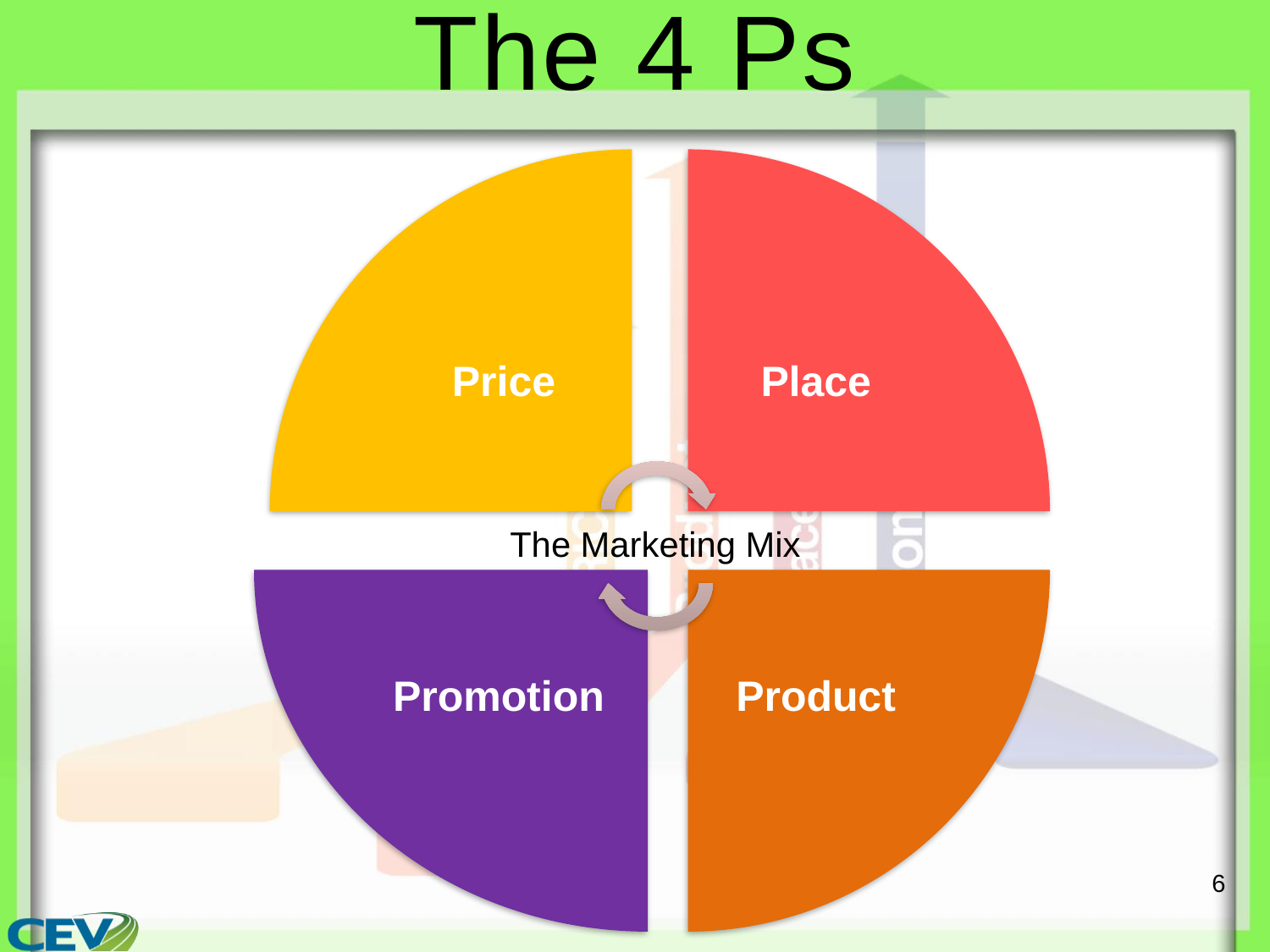

# The 4 Ps
Price
Place
Product
Promotion
The Marketing Mix
6